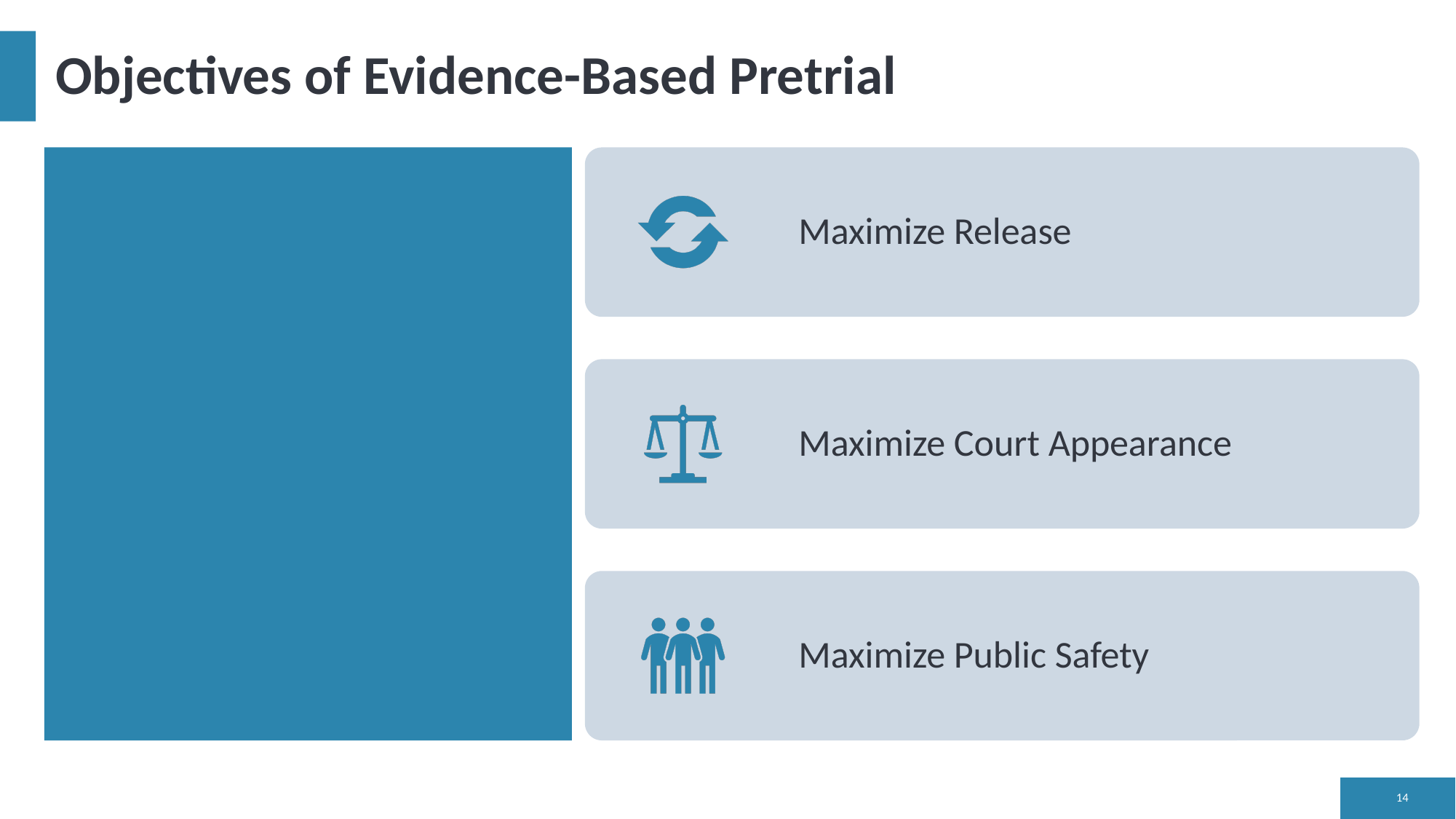

# Objectives of Evidence-Based Pretrial
Maximize Release
Maximize Court Appearance
Maximize Public Safety

14